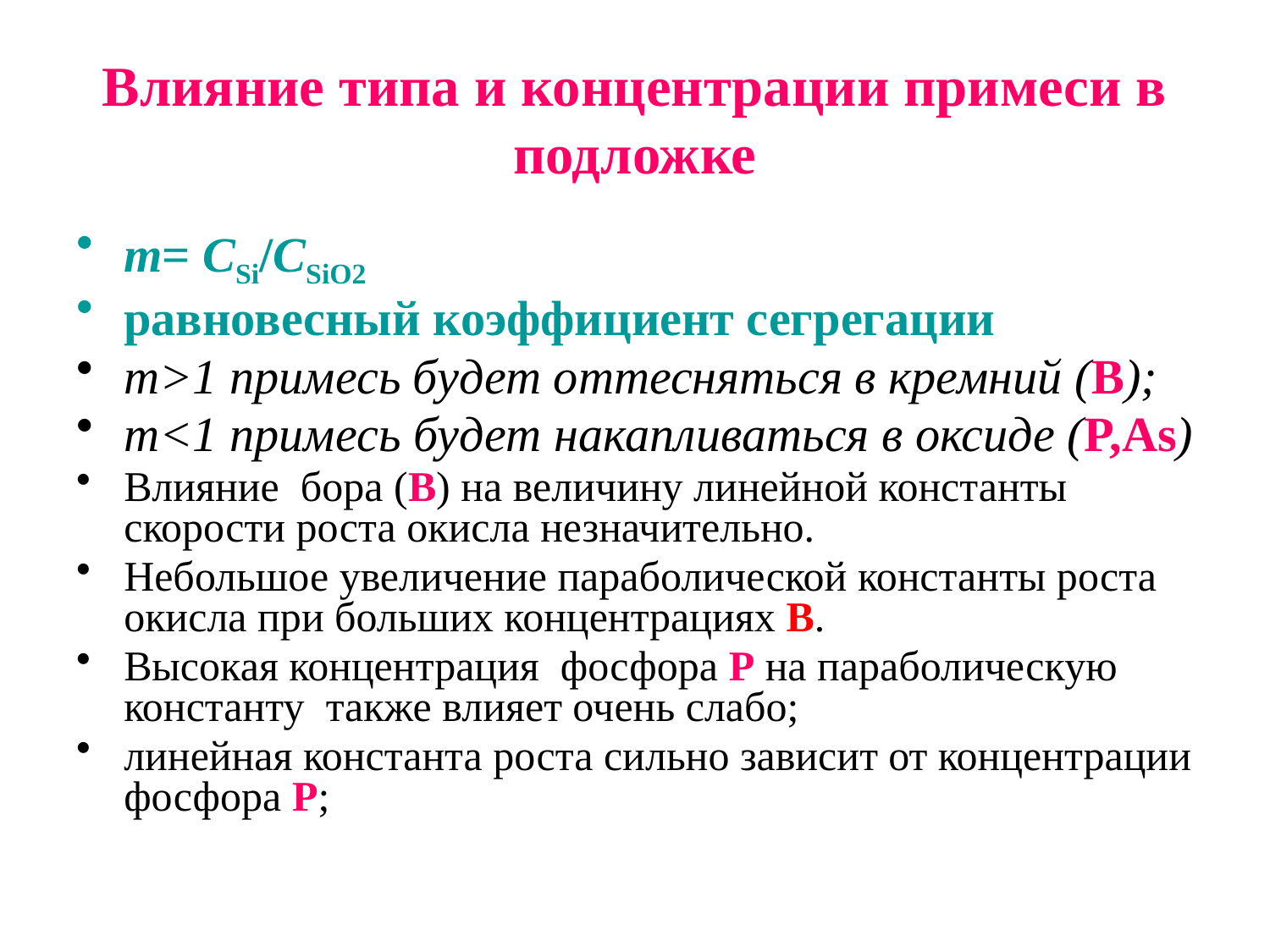

# Влияние типа и концентрации примеси в подложке
m= CSi/CSiO2
равновесный коэффициент сегрегации
m>1 примесь будет оттесняться в кремний (B);
m<1 примесь будет накапливаться в оксиде (P,As)
Влияние  бора (В) на величину линейной константы скорости роста окисла незначительно.
Небольшое увеличение параболической константы роста окисла при больших концентрациях B.
Высокая концентрация  фосфора Р на параболическую константу  также влияет очень слабо;
линейная константа роста сильно зависит от концентрации фосфора Р;